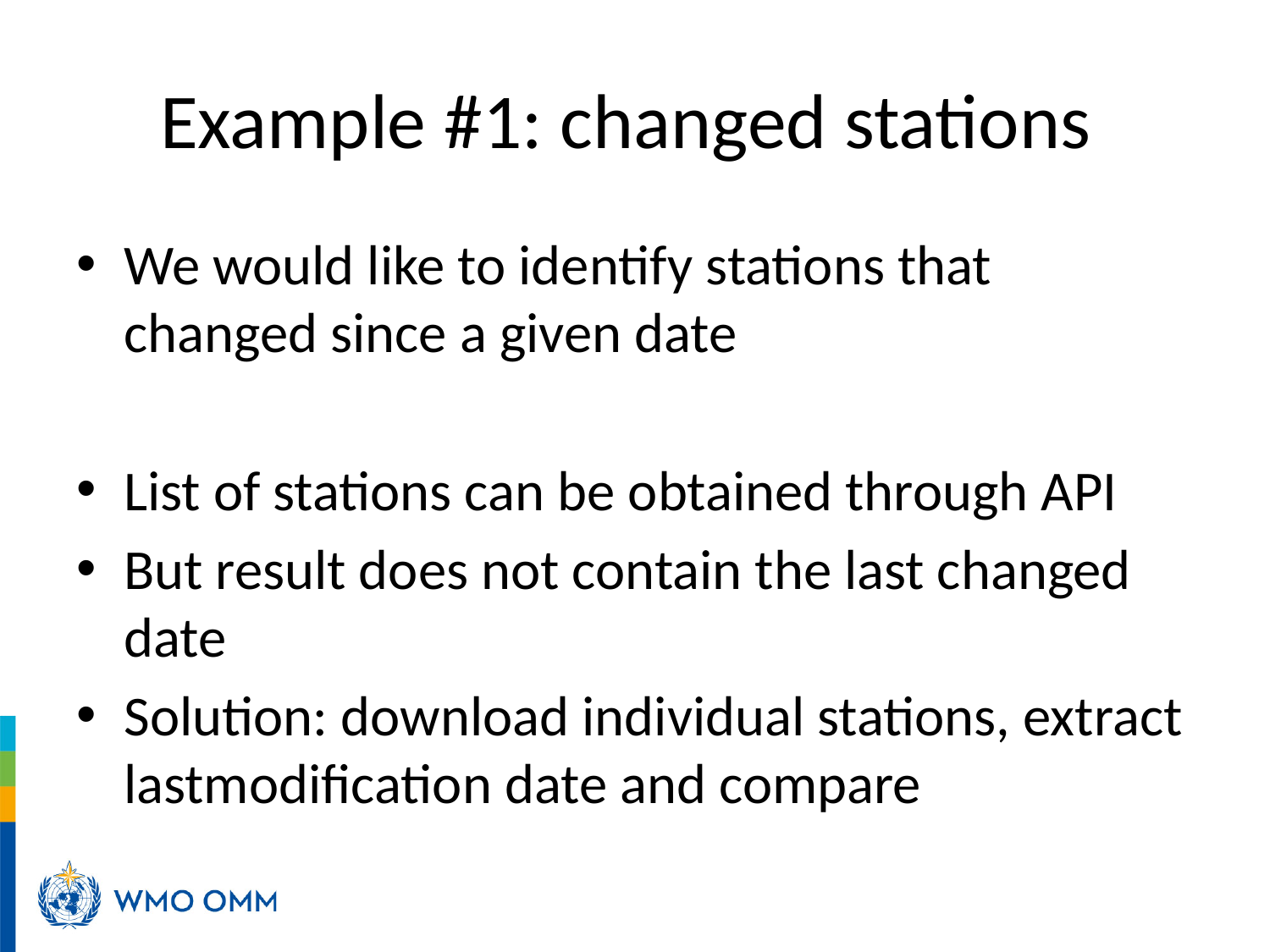

# Example #1: changed stations
We would like to identify stations that changed since a given date

List of stations can be obtained through API
But result does not contain the last changed date
Solution: download individual stations, extract lastmodification date and compare